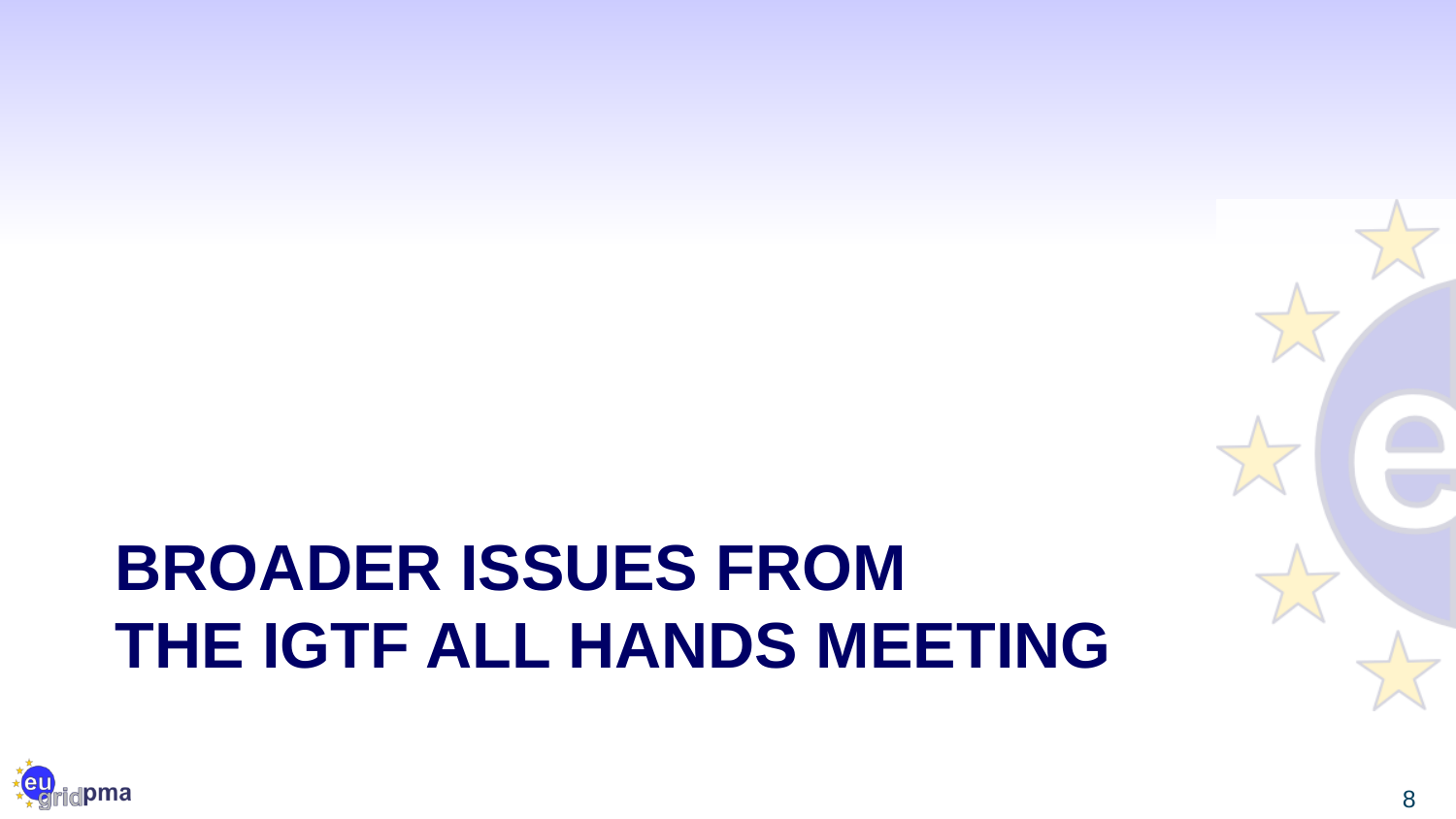

# Broader issues from the IGTF ALL HANDS meeting